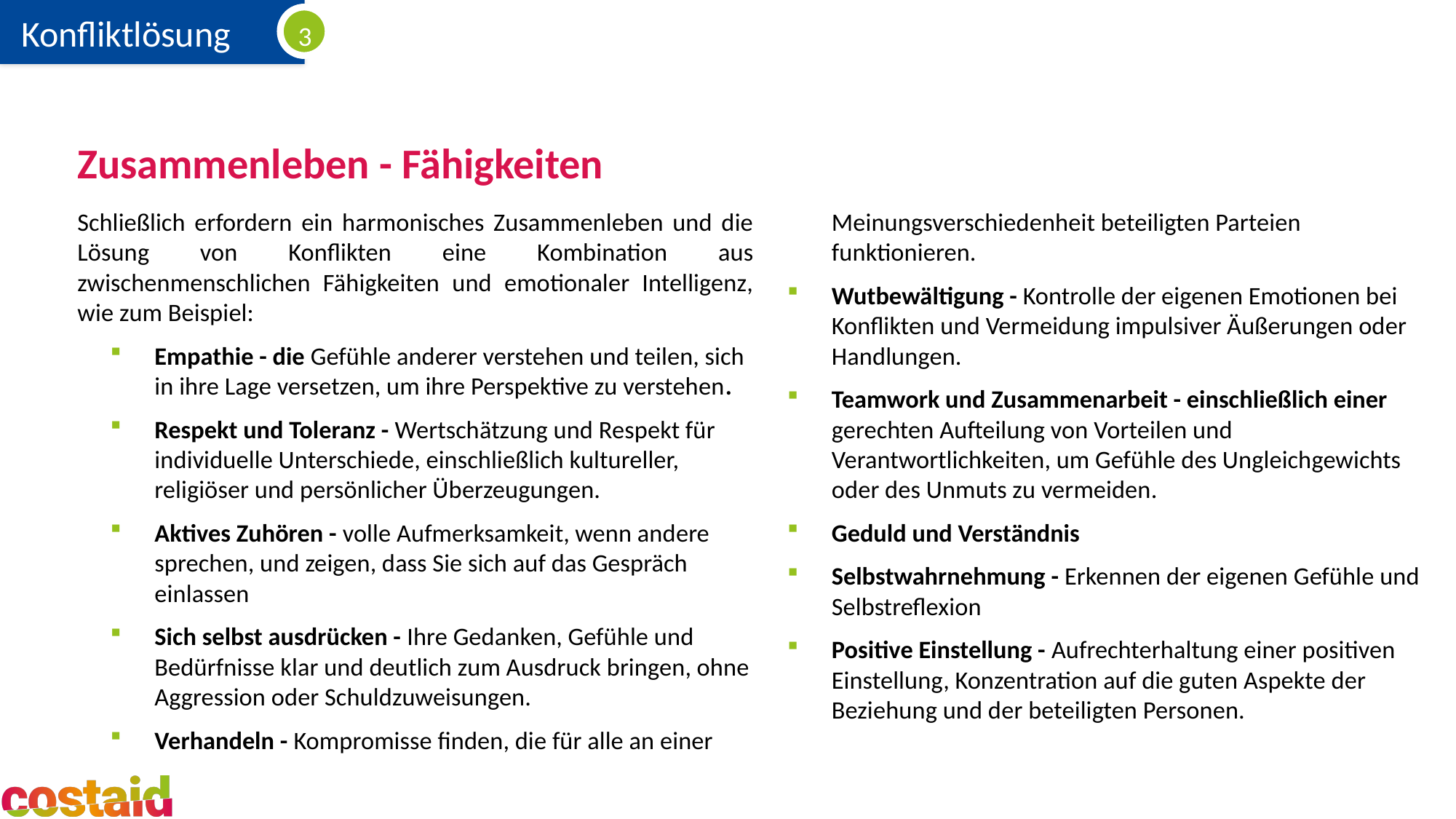

# Zusammenleben - Fähigkeiten
Schließlich erfordern ein harmonisches Zusammenleben und die Lösung von Konflikten eine Kombination aus zwischenmenschlichen Fähigkeiten und emotionaler Intelligenz, wie zum Beispiel:
Empathie - die Gefühle anderer verstehen und teilen, sich in ihre Lage versetzen, um ihre Perspektive zu verstehen.
Respekt und Toleranz - Wertschätzung und Respekt für individuelle Unterschiede, einschließlich kultureller, religiöser und persönlicher Überzeugungen.
Aktives Zuhören - volle Aufmerksamkeit, wenn andere sprechen, und zeigen, dass Sie sich auf das Gespräch einlassen
Sich selbst ausdrücken - Ihre Gedanken, Gefühle und Bedürfnisse klar und deutlich zum Ausdruck bringen, ohne Aggression oder Schuldzuweisungen.
Verhandeln - Kompromisse finden, die für alle an einer Meinungsverschiedenheit beteiligten Parteien funktionieren.
Wutbewältigung - Kontrolle der eigenen Emotionen bei Konflikten und Vermeidung impulsiver Äußerungen oder Handlungen.
Teamwork und Zusammenarbeit - einschließlich einer gerechten Aufteilung von Vorteilen und Verantwortlichkeiten, um Gefühle des Ungleichgewichts oder des Unmuts zu vermeiden.
Geduld und Verständnis
Selbstwahrnehmung - Erkennen der eigenen Gefühle und Selbstreflexion
Positive Einstellung - Aufrechterhaltung einer positiven Einstellung, Konzentration auf die guten Aspekte der Beziehung und der beteiligten Personen.